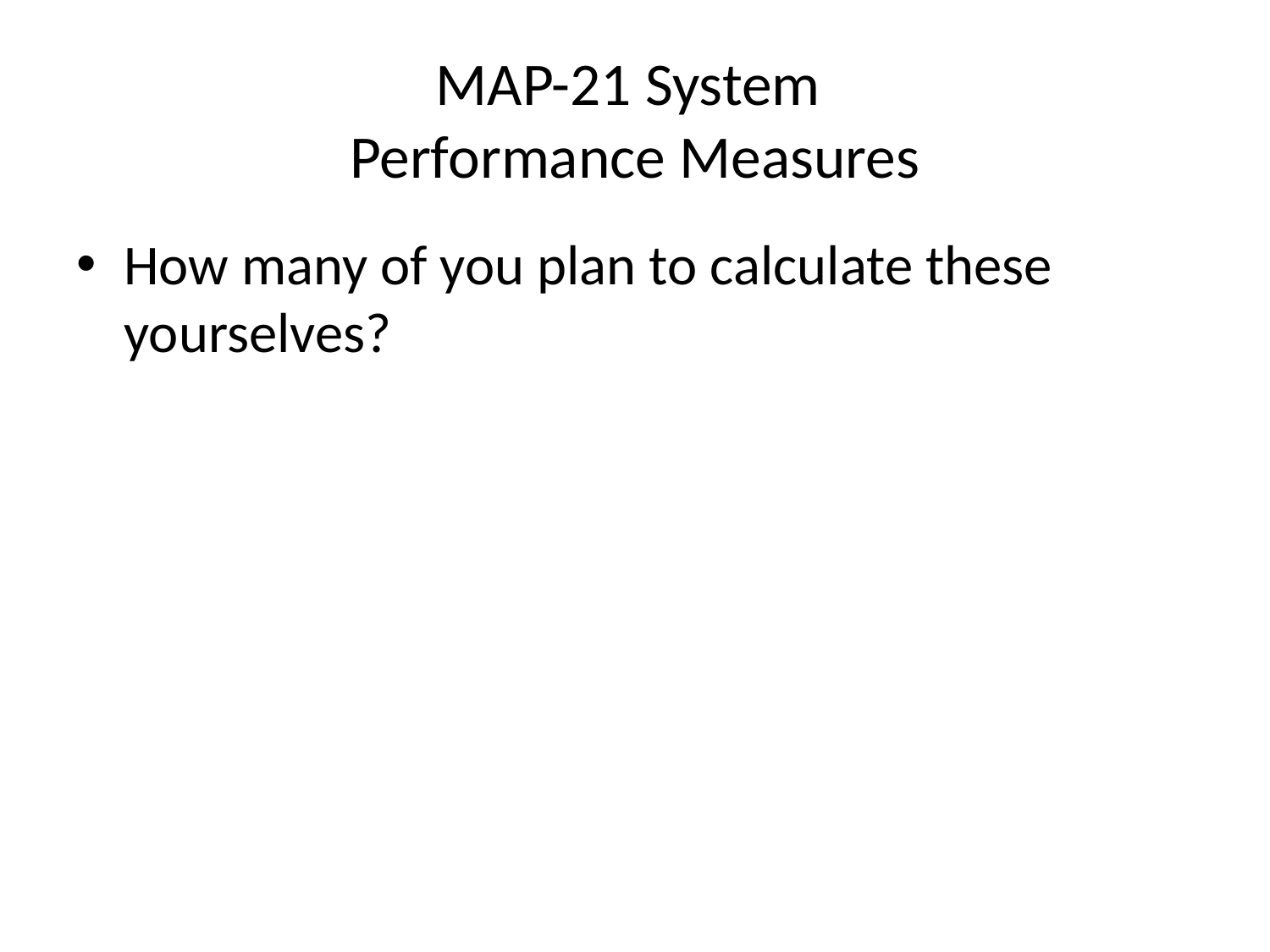

# MAP-21 System Performance Measures
How many of you plan to calculate these yourselves?